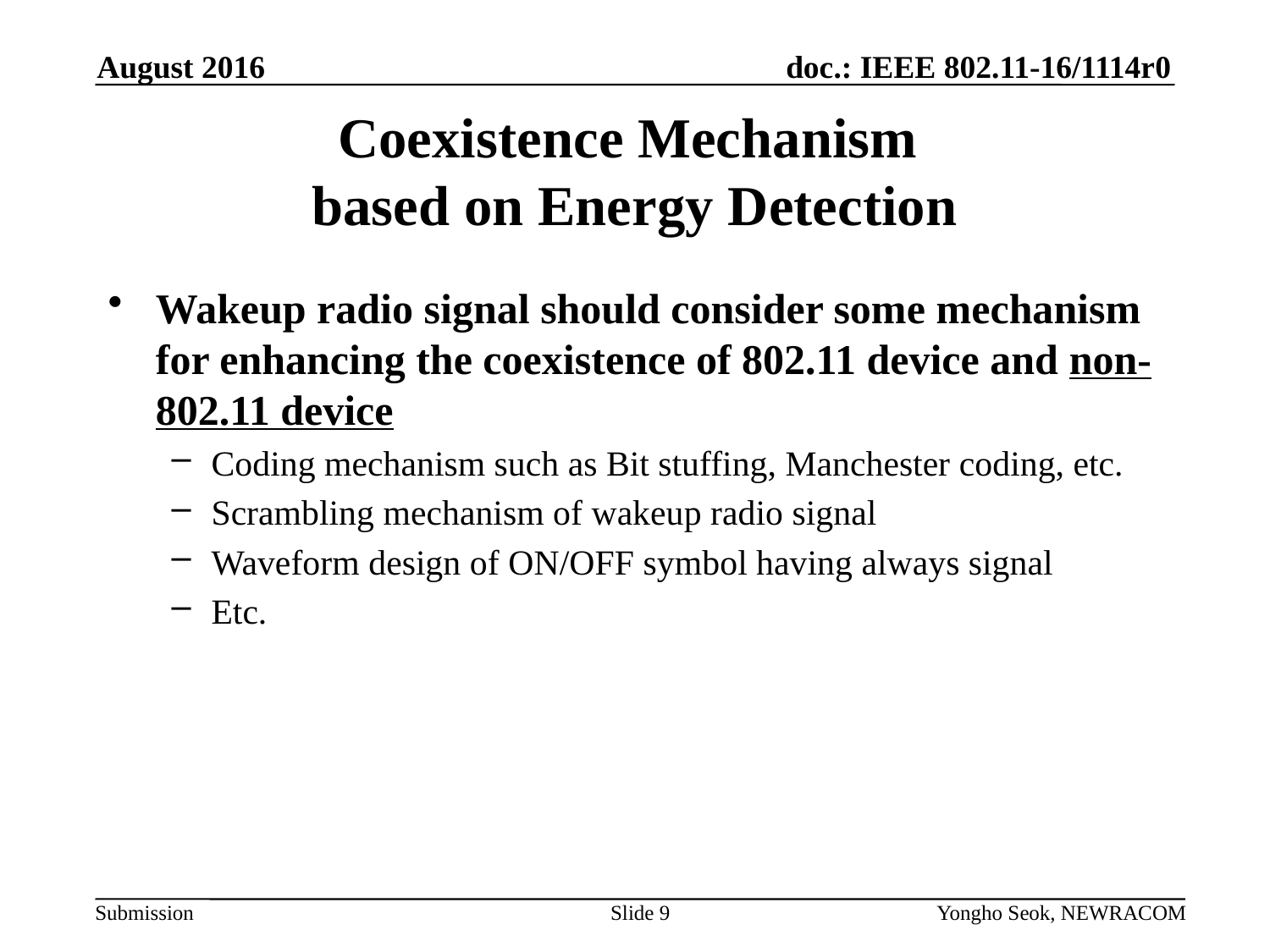

August 2016
# Coexistence Mechanism based on Energy Detection
Wakeup radio signal should consider some mechanism for enhancing the coexistence of 802.11 device and non-802.11 device
Coding mechanism such as Bit stuffing, Manchester coding, etc.
Scrambling mechanism of wakeup radio signal
Waveform design of ON/OFF symbol having always signal
Etc.

Slide 9
Yongho Seok, NEWRACOM